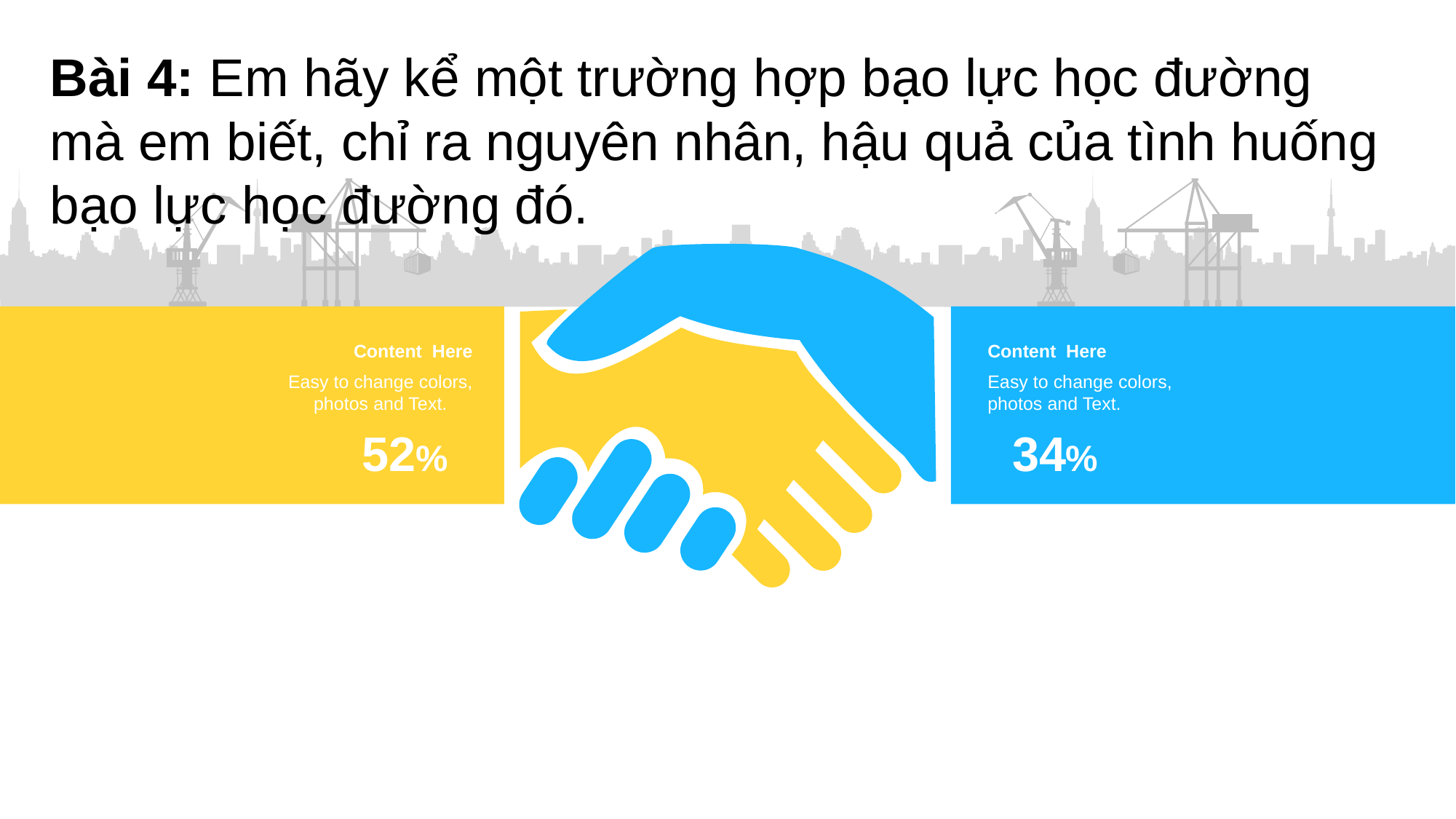

Bài 4: Em hãy kể một trường hợp bạo lực học đường mà em biết, chỉ ra nguyên nhân, hậu quả của tình huống bạo lực học đường đó.

Content  Here
Easy to change colors, photos and Text.
Content  Here
Easy to change colors, photos and Text.
52%
34%